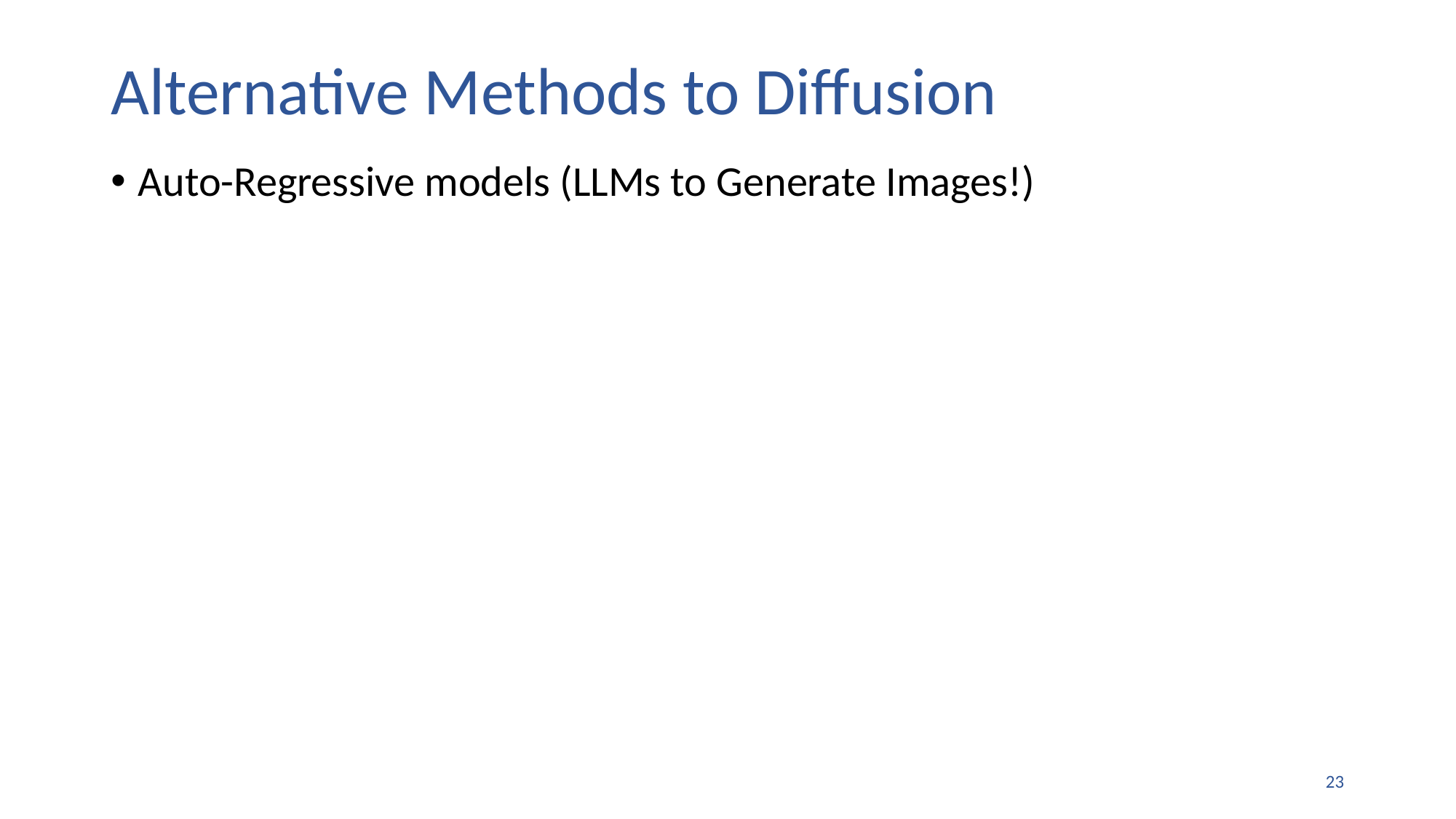

# Alternative Methods to Diffusion
Auto-Regressive models (LLMs to Generate Images!)
23